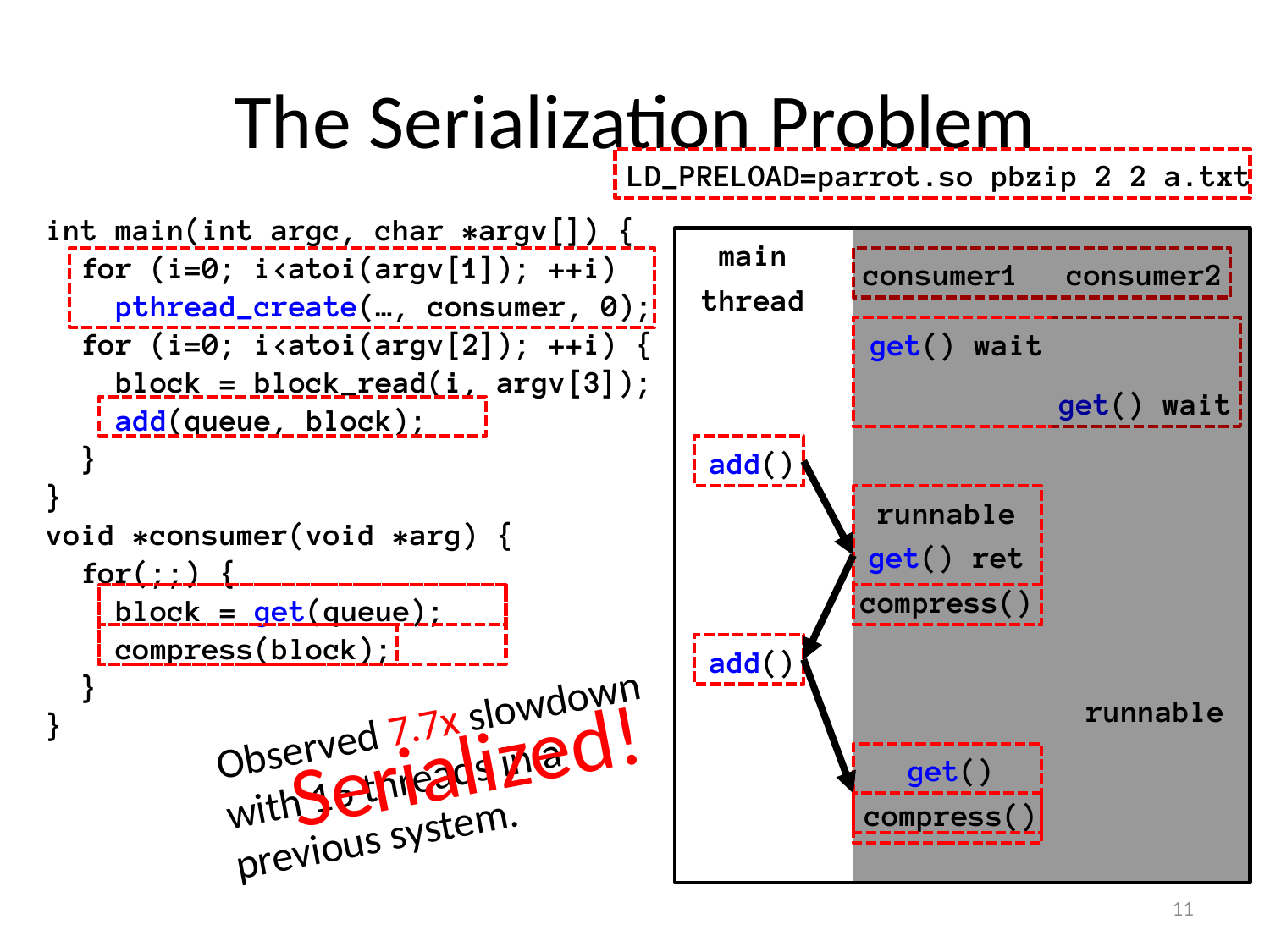

# The Serialization Problem
LD_PRELOAD=parrot.so pbzip 2 2 a.txt

int main(int argc, char *argv[]) {
  for (i=0; i<atoi(argv[1]); ++i)
    pthread_create(…, consumer, 0);
  for (i=0; i<atoi(argv[2]); ++i) {
    block = block_read(i, argv[3]);
    add(queue, block);
  }
}
void *consumer(void *arg) {
  for(;;) {
    block = get(queue);
    compress(block);
  }
}
main
thread

consumer1

consumer2
get() wait

get() wait

add()

runnable
get() ret
compress()

add()

runnable
Observed 7.7x slowdown with 16 threads in a previous system.
Serialized!
get()
compress()

11